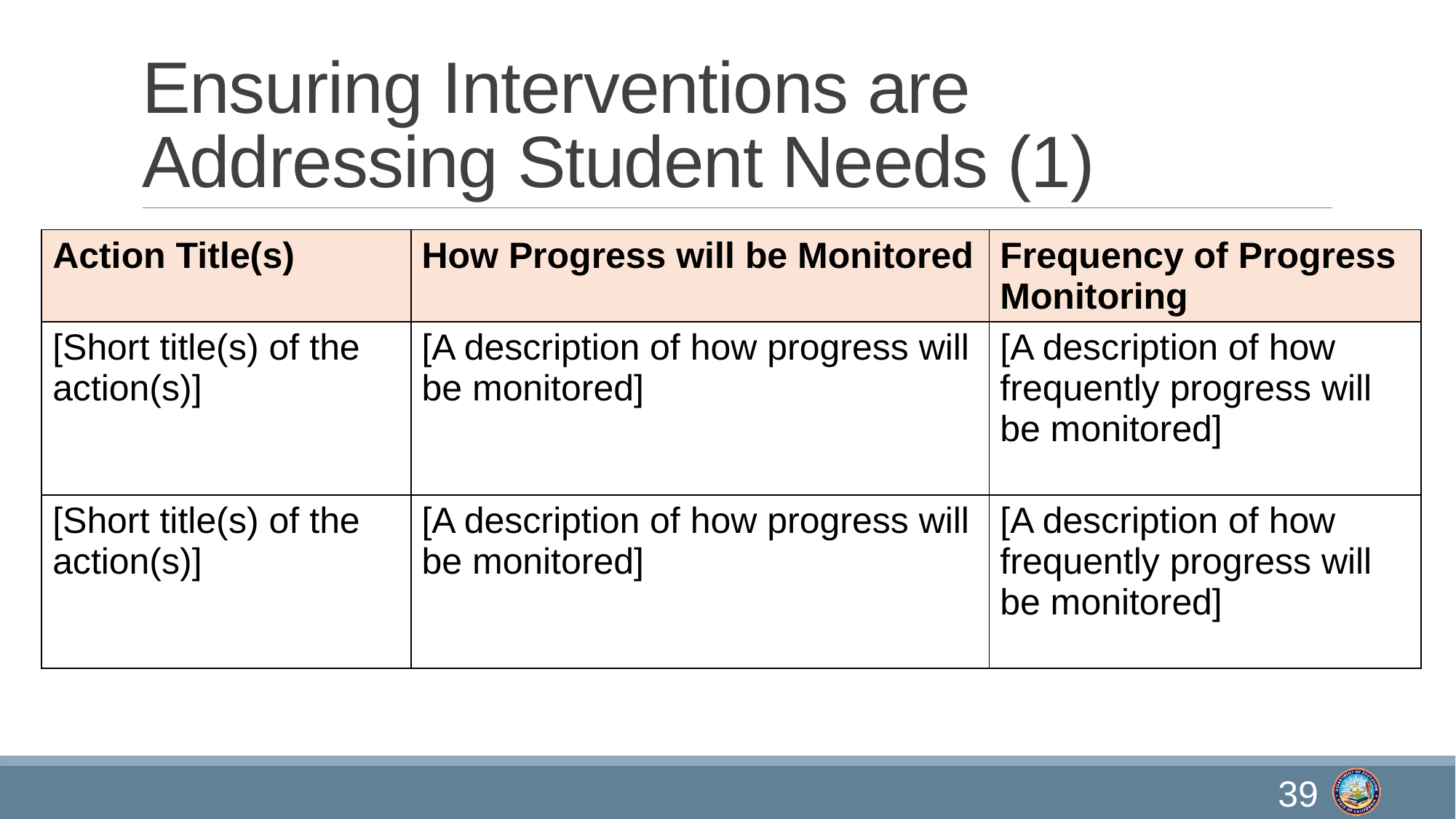

# Ensuring Interventions are Addressing Student Needs (1)
| Action Title(s) | How Progress will be Monitored | Frequency of Progress Monitoring |
| --- | --- | --- |
| [Short title(s) of the action(s)] | [A description of how progress will be monitored] | [A description of how frequently progress will be monitored] |
| [Short title(s) of the action(s)] | [A description of how progress will be monitored] | [A description of how frequently progress will be monitored] |
39